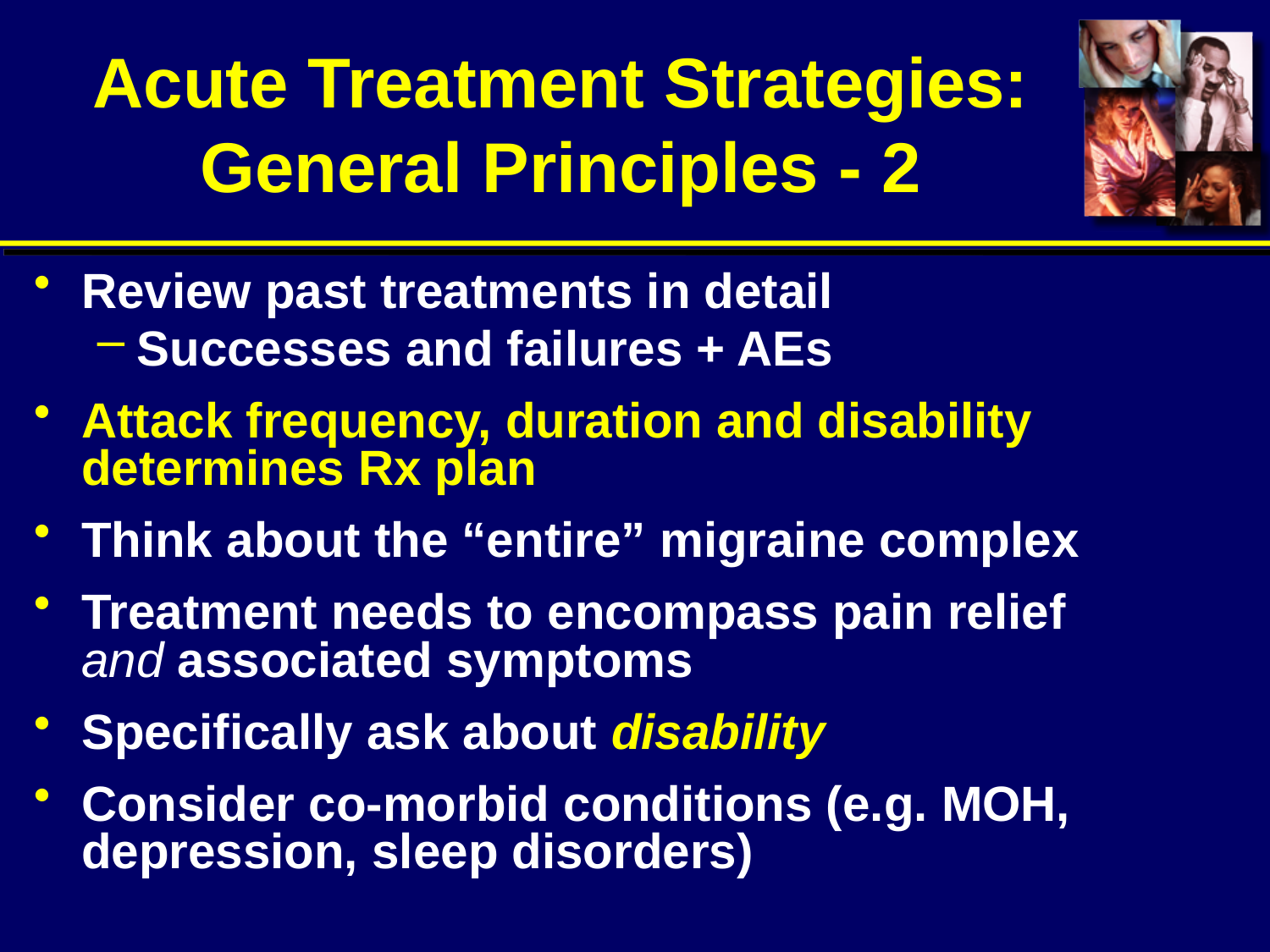

# Acute Treatment Strategies: General Principles - 2
Review past treatments in detail
Successes and failures + AEs
Attack frequency, duration and disability determines Rx plan
Think about the “entire” migraine complex
Treatment needs to encompass pain relief and associated symptoms
Specifically ask about disability
Consider co-morbid conditions (e.g. MOH,  depression, sleep disorders)